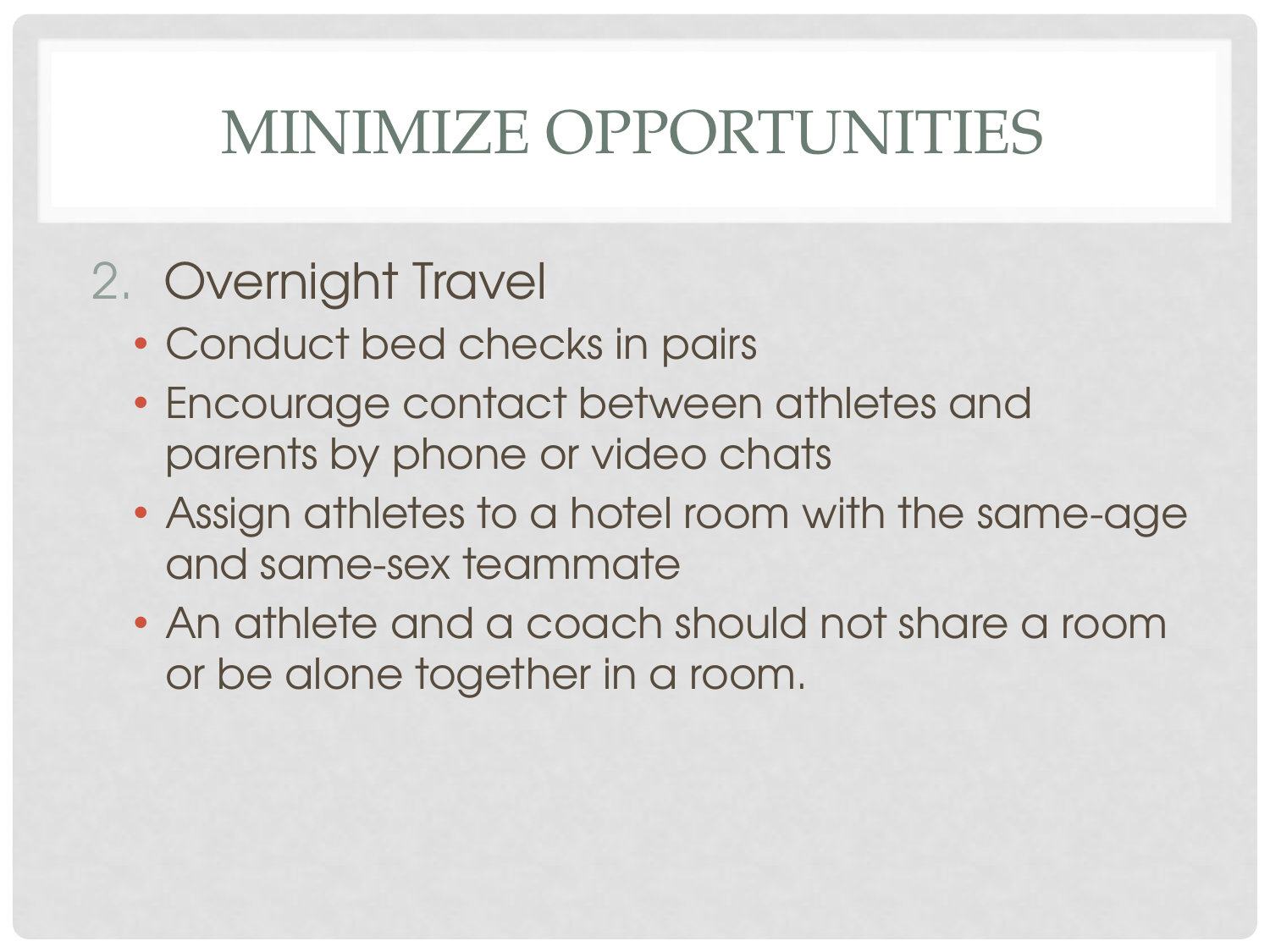

# Minimize opportunities
Overnight Travel
Conduct bed checks in pairs
Encourage contact between athletes and parents by phone or video chats
Assign athletes to a hotel room with the same-age and same-sex teammate
An athlete and a coach should not share a room or be alone together in a room.